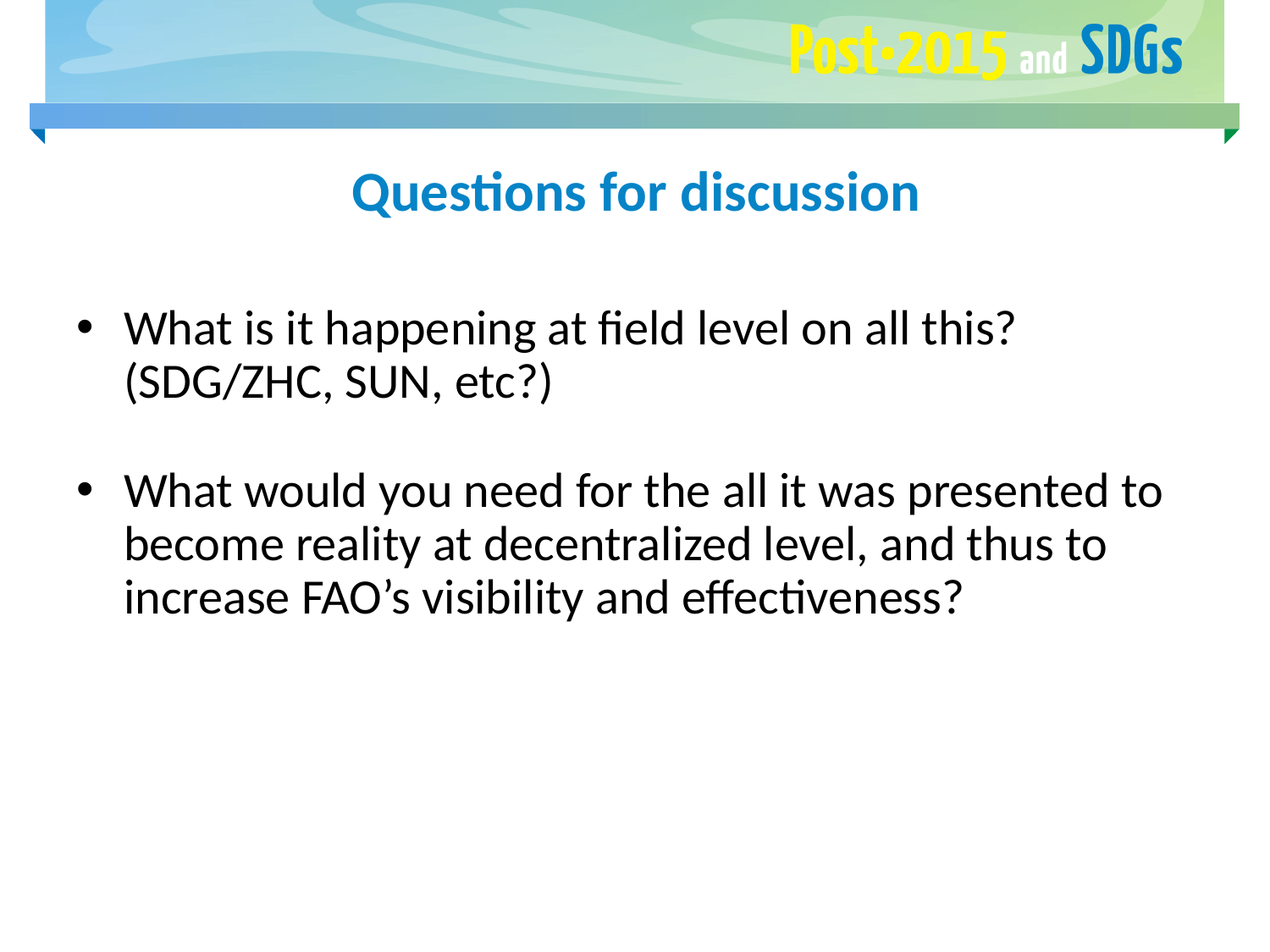

# Questions for discussion
What is it happening at field level on all this? (SDG/ZHC, SUN, etc?)

What would you need for the all it was presented to become reality at decentralized level, and thus to increase FAO’s visibility and effectiveness?